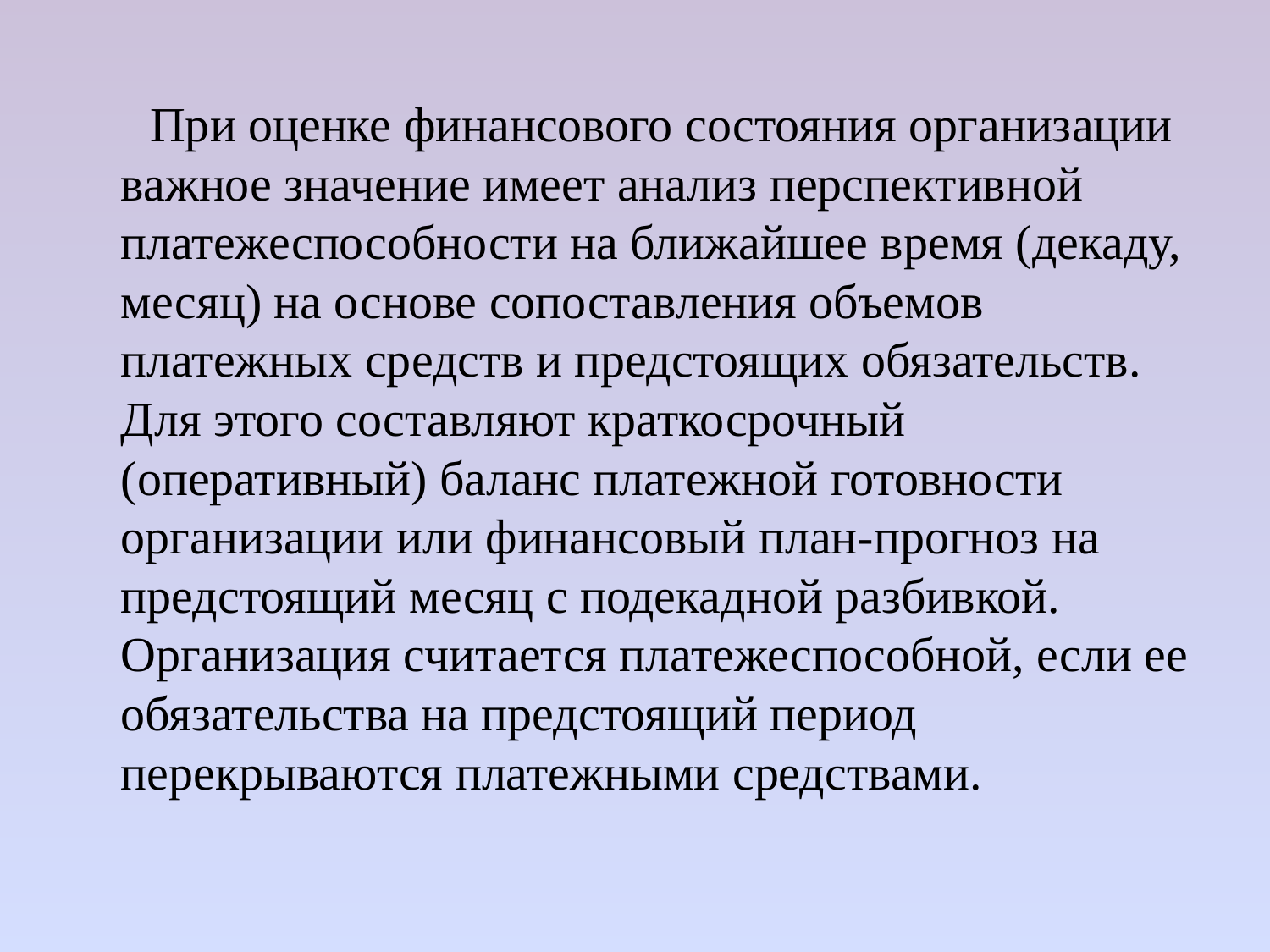

При оценке финансового состояния организации важное значение имеет анализ перспективной платежеспособности на ближайшее время (декаду, месяц) на основе сопоставления объемов платежных средств и предстоящих обязательств. Для этого составляют краткосрочный (оперативный) баланс платежной готовности организации или финансовый план-прогноз на предстоящий месяц с подекадной разбивкой. Организация считается платежеспособной, если ее обязательства на предстоящий период перекрываются платежными средствами.